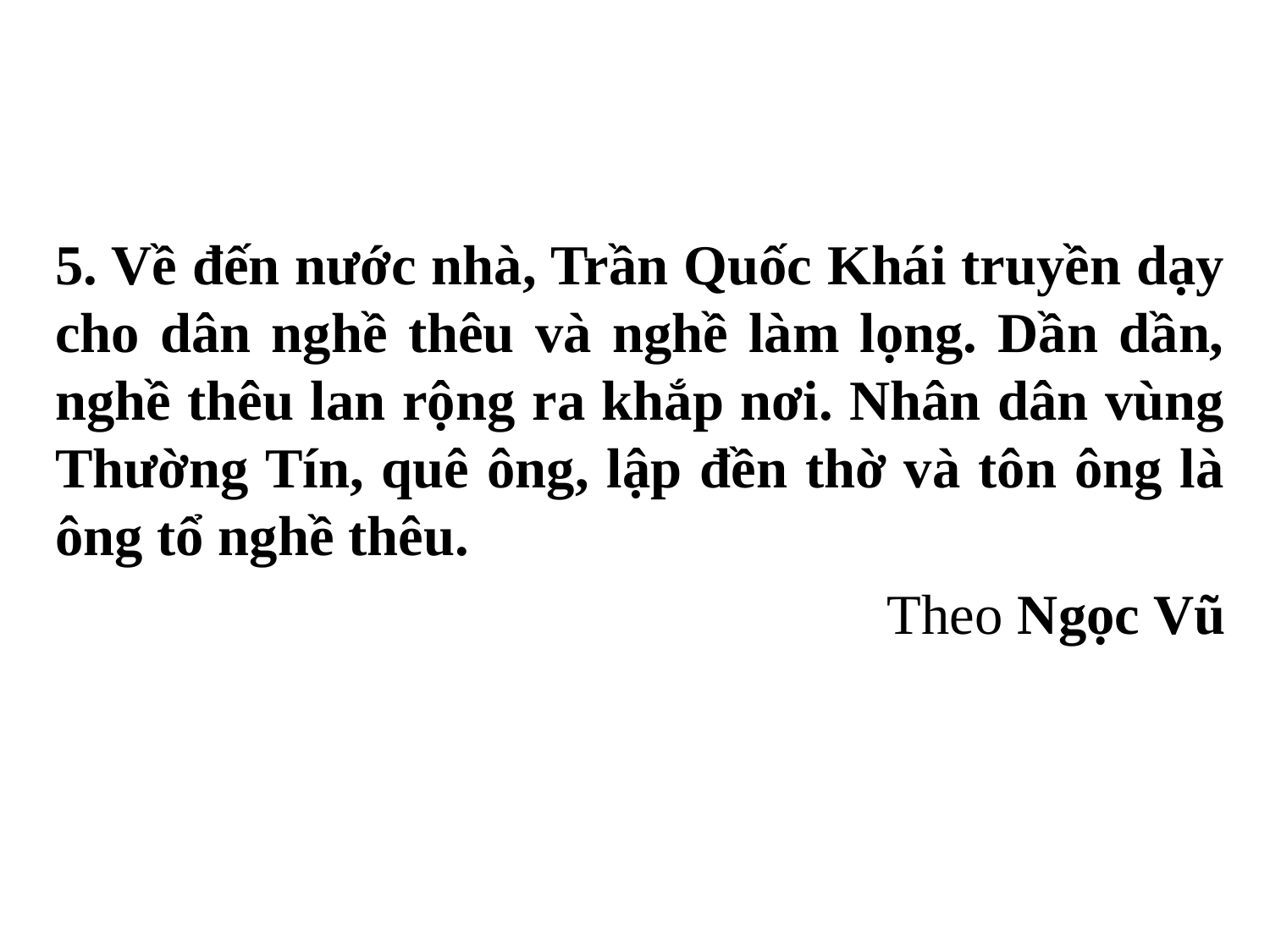

5. Về đến nước nhà, Trần Quốc Khái truyền dạy cho dân nghề thêu và nghề làm lọng. Dần dần, nghề thêu lan rộng ra khắp nơi. Nhân dân vùng Thường Tín, quê ông, lập đền thờ và tôn ông là ông tổ nghề thêu.
Theo Ngọc Vũ